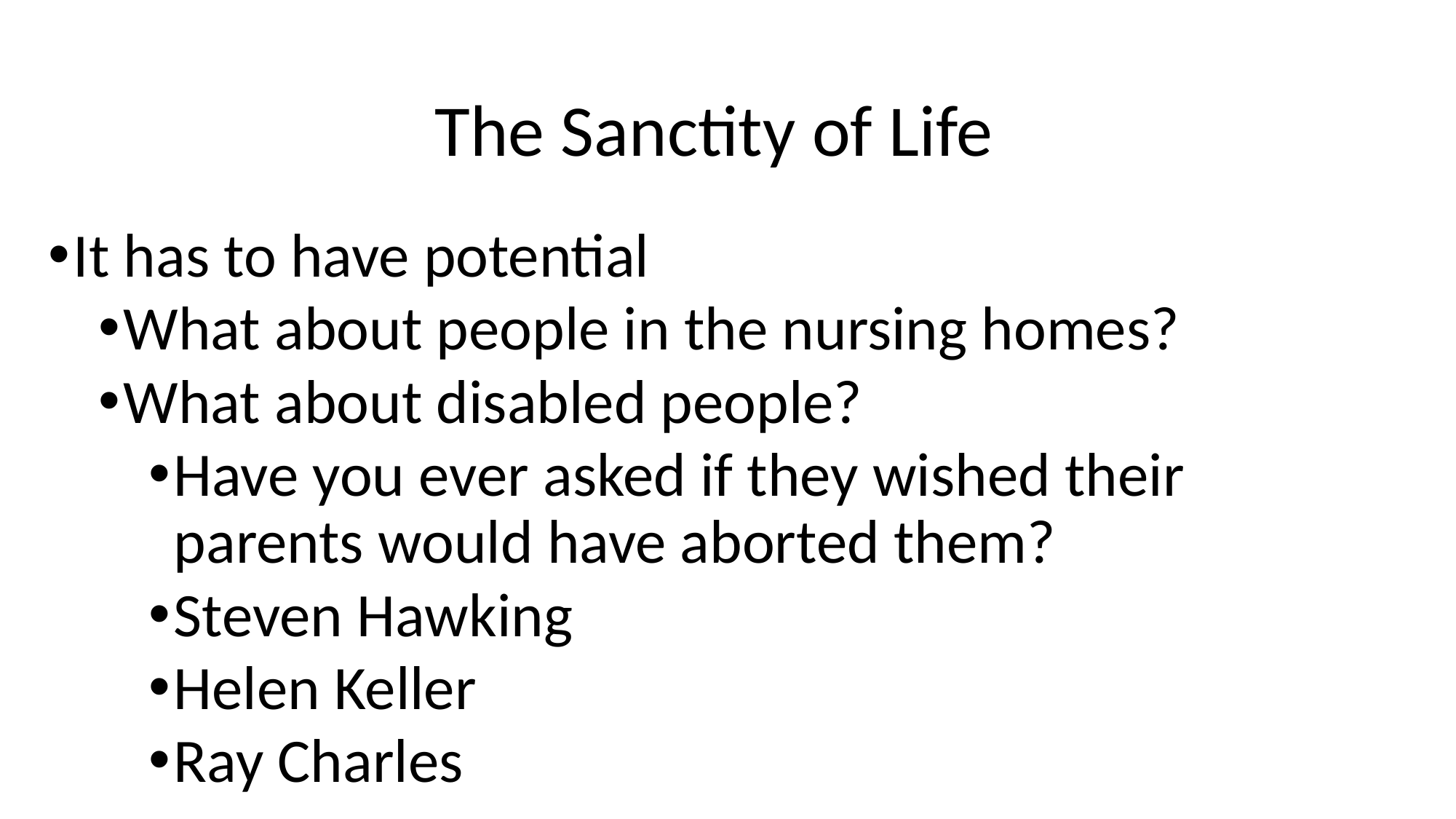

# The Sanctity of Life
It has to have potential
What about people in the nursing homes?
What about disabled people?
Have you ever asked if they wished their parents would have aborted them?
Steven Hawking
Helen Keller
Ray Charles